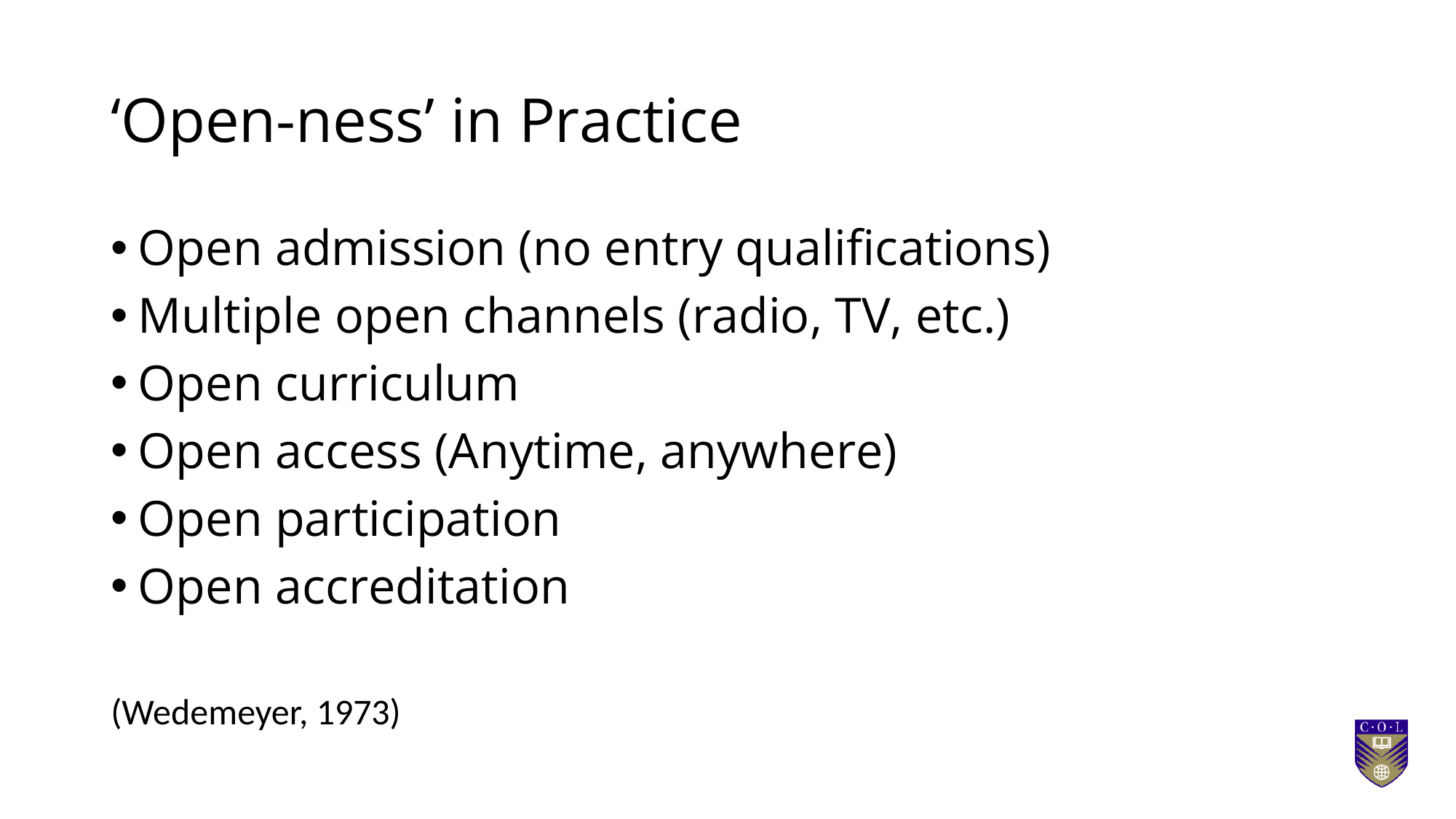

# ‘Open-ness’ in Practice
Open admission (no entry qualifications)
Multiple open channels (radio, TV, etc.)
Open curriculum
Open access (Anytime, anywhere)
Open participation
Open accreditation
(Wedemeyer, 1973)